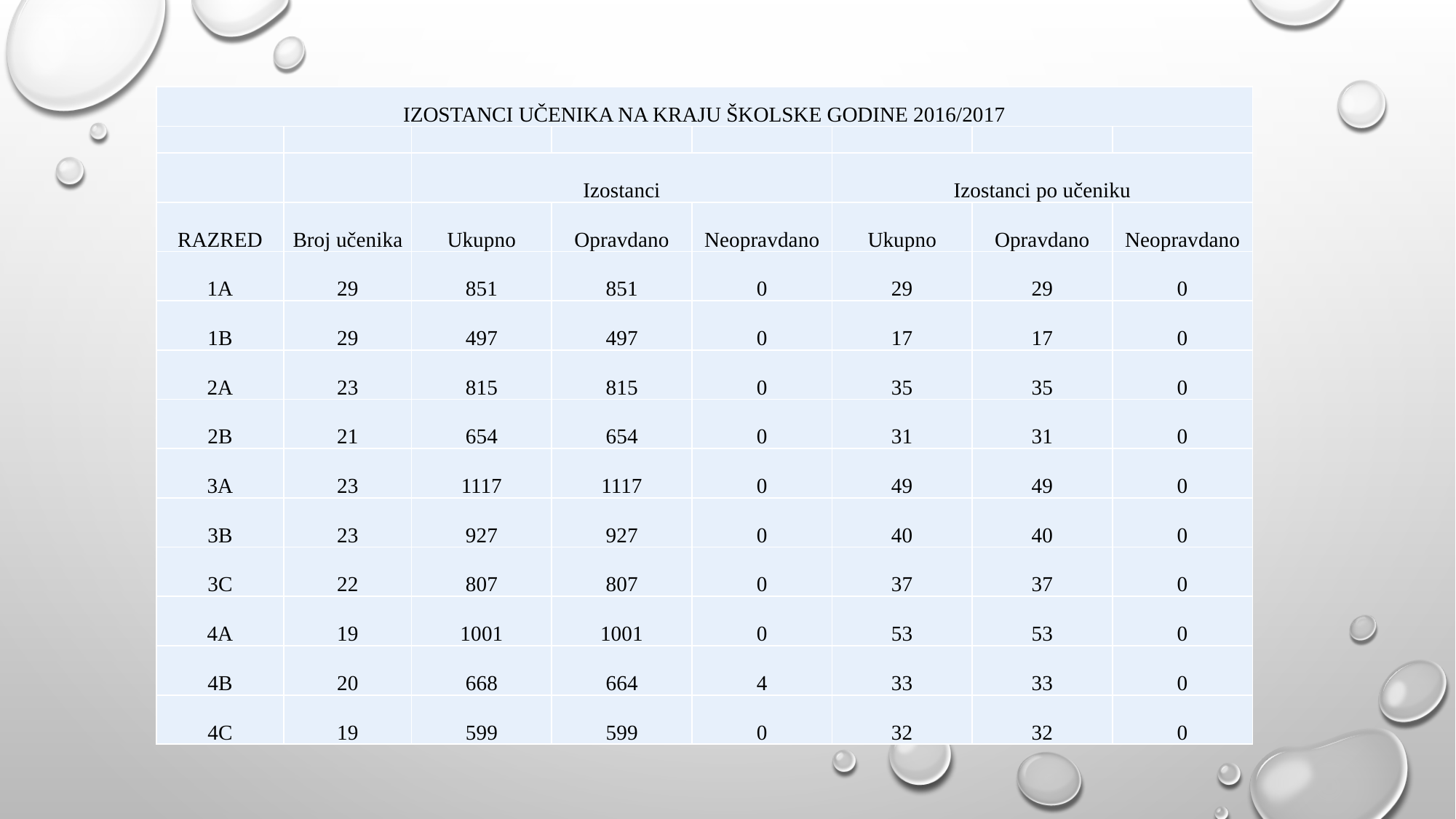

| IZOSTANCI UČENIKA NA KRAJU ŠKOLSKE GODINE 2016/2017 |  |  |  |  |  |  |  |
| --- | --- | --- | --- | --- | --- | --- | --- |
|  |  |  |  |  |  |  |  |
|  |  | Izostanci |  |  | Izostanci po učeniku |  |  |
| RAZRED | Broj učenika | Ukupno | Opravdano | Neopravdano | Ukupno | Opravdano | Neopravdano |
| 1A | 29 | 851 | 851 | 0 | 29 | 29 | 0 |
| 1B | 29 | 497 | 497 | 0 | 17 | 17 | 0 |
| 2A | 23 | 815 | 815 | 0 | 35 | 35 | 0 |
| 2B | 21 | 654 | 654 | 0 | 31 | 31 | 0 |
| 3A | 23 | 1117 | 1117 | 0 | 49 | 49 | 0 |
| 3B | 23 | 927 | 927 | 0 | 40 | 40 | 0 |
| 3C | 22 | 807 | 807 | 0 | 37 | 37 | 0 |
| 4A | 19 | 1001 | 1001 | 0 | 53 | 53 | 0 |
| 4B | 20 | 668 | 664 | 4 | 33 | 33 | 0 |
| 4C | 19 | 599 | 599 | 0 | 32 | 32 | 0 |